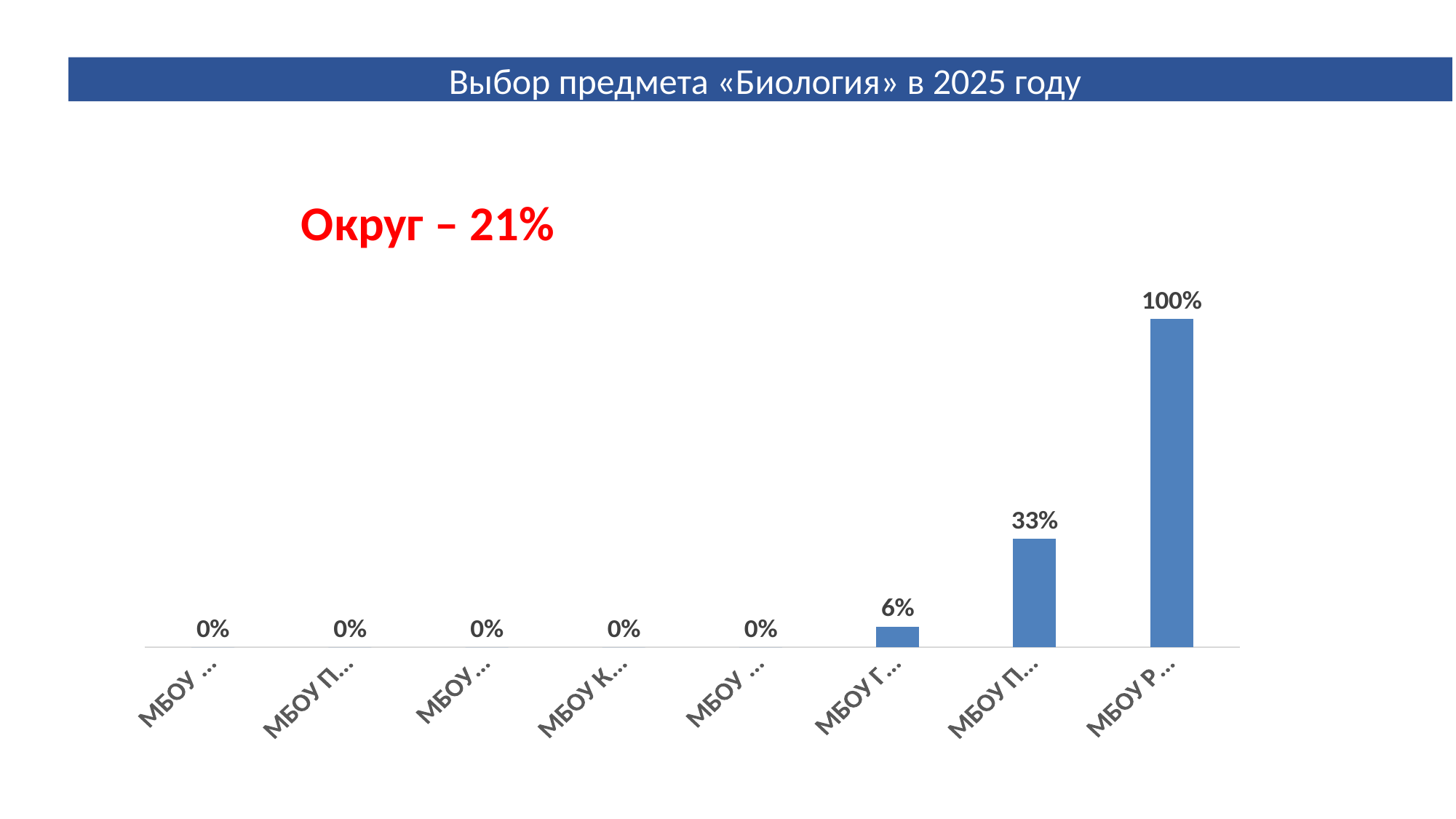

Выбор предмета «Биология» в 2025 году
Округ – 21%

### Chart

| Category | Ряд 1 |
|---|---|
| МБОУ Арзинская СШ | 0.0 |
| МБОУ Пеля-Хованская СШ | 0.0 |
| МБОУ Ужовская СШ | 0.0 |
| МБОУ Кочкуровская СШ | 0.0 |
| МБОУ Никитинская СШ | 0.0 |
| МБОУ Газопроводская СШ | 0.063 |
| МБОУ Починковская СШ | 0.33 |
| МБОУ Ризоватовская СШ | 1.0 |